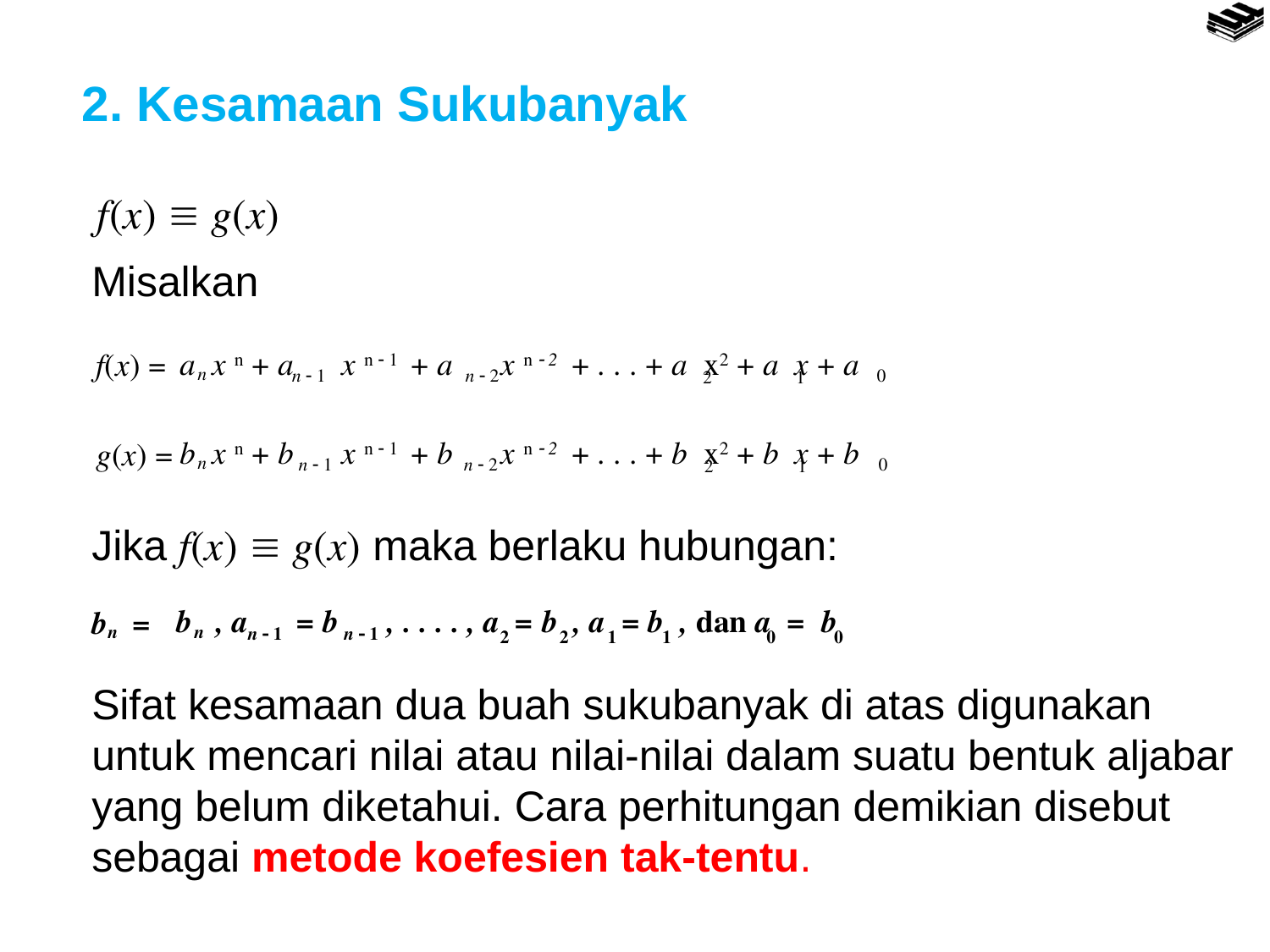

2. Kesamaan Sukubanyak
f(x) ≡ g(x)
Misalkan

Jika f(x) ≡ g(x) maka berlaku hubungan:

Sifat kesamaan dua buah sukubanyak di atas digunakan untuk mencari nilai atau nilai-nilai dalam suatu bentuk aljabar yang belum diketahui. Cara perhitungan demikian disebut sebagai metode koefesien tak-tentu.
a  x n + a      x n − 1  + a      x n − 2   + . . . + a  x2 + a  x + a
n
n − 1
n − 2
0
2
1
f(x) =
b  x n + b      x n − 1  + b      x n − 2   + . . . + b  x2 + b  x + b
n
n − 1
n − 2
0
2
1
g(x) =
b   , a      = b      , . . . . , a  = b  , a  = b  , dan a  =  b
n
n
n − 1
n − 1
2
2
1
1
0
0
b   =